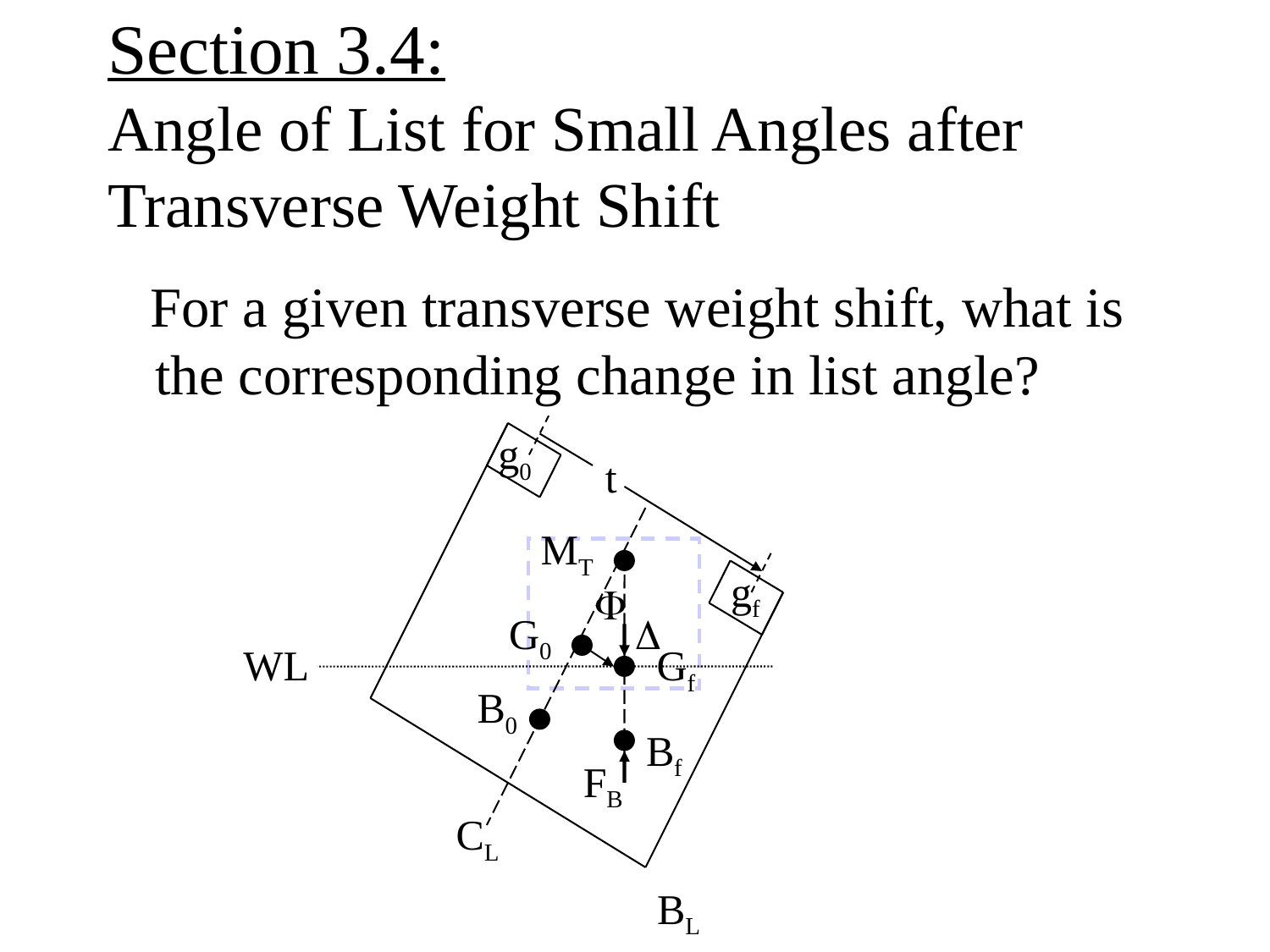

# Section 3.4: Angle of List for Small Angles after Transverse Weight Shift
   For a given transverse weight shift, what is the corresponding change in list angle?

g0

t

MT

gf

Φ

G0
Δ

WL
Gf

B0

Bf

FB

CL
BL